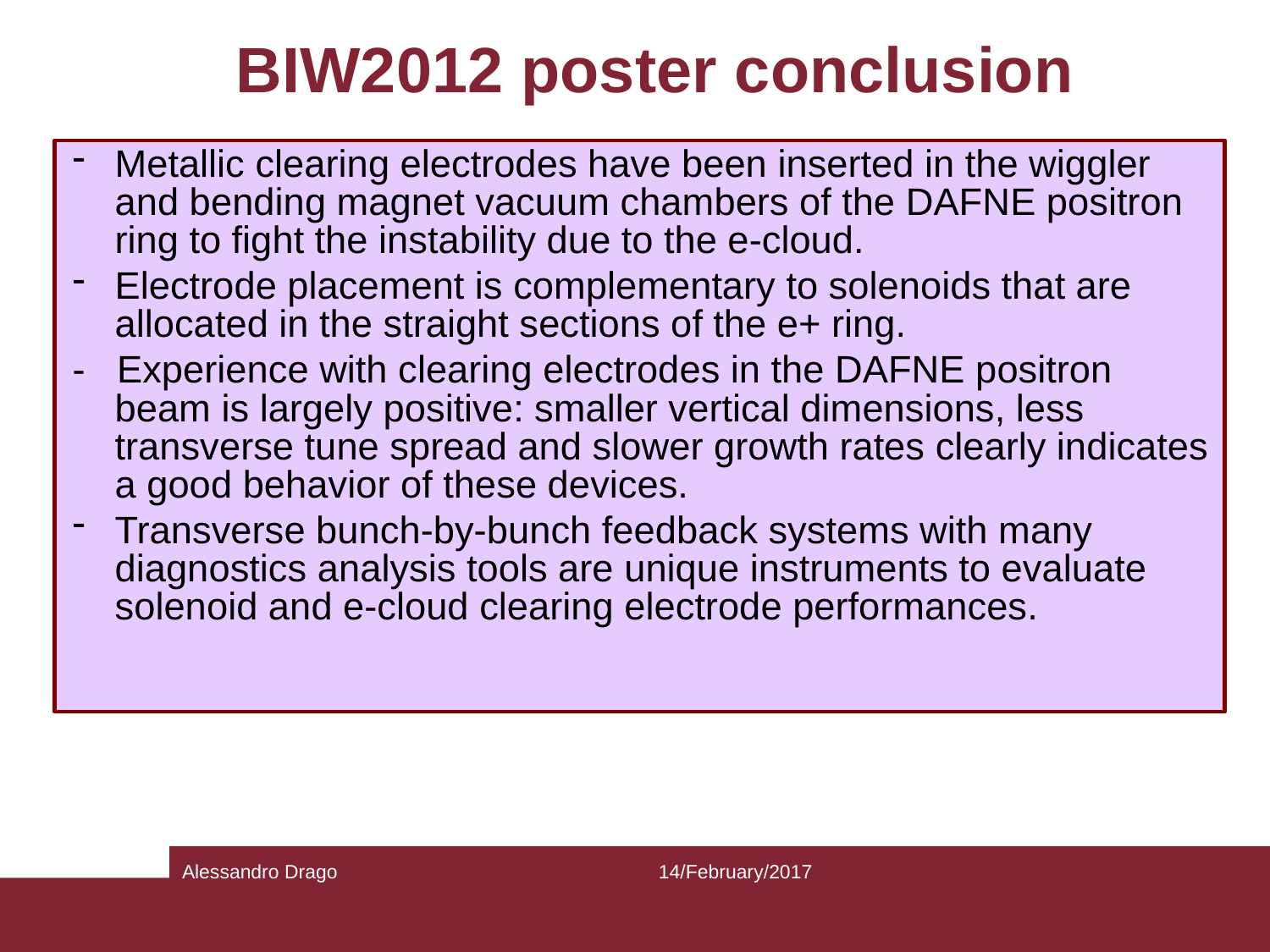

# BIW2012 poster conclusion
Metallic clearing electrodes have been inserted in the wiggler and bending magnet vacuum chambers of the DAFNE positron ring to fight the instability due to the e-cloud.
Electrode placement is complementary to solenoids that are allocated in the straight sections of the e+ ring.
-   Experience with clearing electrodes in the DAFNE positron beam is largely positive: smaller vertical dimensions, less transverse tune spread and slower growth rates clearly indicates a good behavior of these devices.
Transverse bunch-by-bunch feedback systems with many diagnostics analysis tools are unique instruments to evaluate solenoid and e-cloud clearing electrode performances.
Alessandro Drago
14/February/2017